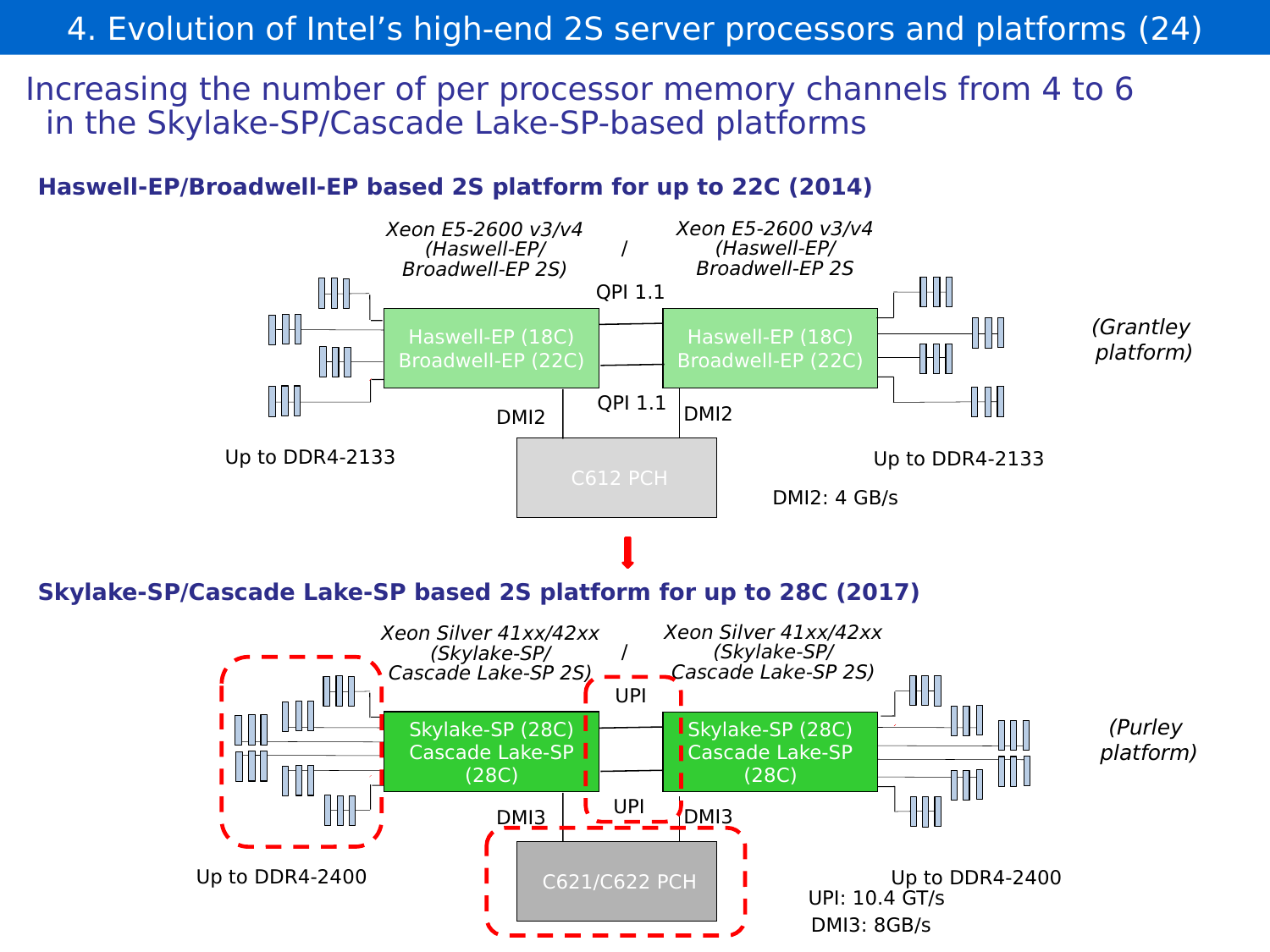

# 4. Evolution of Intel’s high-end 2S server processors and platforms (24)
Increasing the number of per processor memory channels from 4 to 6
  in the Skylake-SP/Cascade Lake-SP-based platforms
Haswell-EP/Broadwell-EP based 2S platform for up to 22C (2014)
Xeon E5-2600 v3/v4
(Haswell-EP/
Broadwell-EP 2S
Xeon E5-2600 v3/v4
(Haswell-EP/
Broadwell-EP 2S)
/
QPI 1.1

Haswell-EP (18C)
Broadwell-EP (22C)
Haswell-EP (18C)
Broadwell-EP (22C)

QPI 1.1

DMI2
DMI2
 C612 PCH
Up to DDR4-2133
Up to DDR4-2133
(Grantley
platform)
DMI2: 4 GB/s

Skylake-SP/Cascade Lake-SP based 2S platform for up to 28C (2017)
Xeon Silver 41xx/42xx
(Skylake-SP/
Cascade Lake-SP 2S)
Xeon Silver 41xx/42xx
(Skylake-SP/
Cascade Lake-SP 2S)
/

UPI

Skylake-SP (28C)
Cascade Lake-SP (28C)
Skylake-SP (28C)
Cascade Lake-SP (28C)

UPI

DMI3
DMI3

 C621/C622 PCH
Up to DDR4-2400
Up to DDR4-2400
UPI: 10.4 GT/s
(Purley
platform)
DMI3: 8GB/s